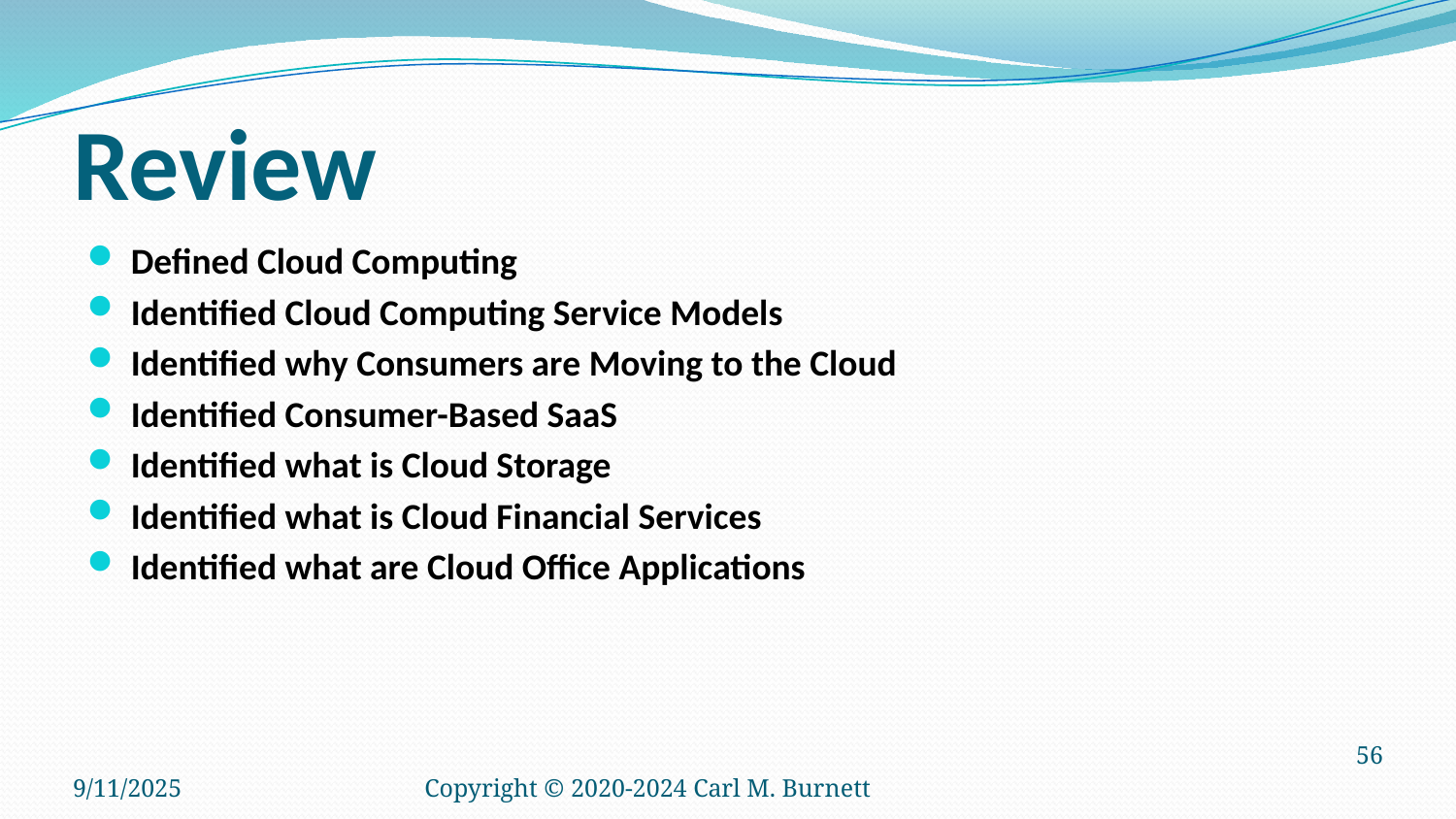

# Review
Defined Cloud Computing
Identified Cloud Computing Service Models
Identified why Consumers are Moving to the Cloud
Identified Consumer-Based SaaS
Identified what is Cloud Storage
Identified what is Cloud Financial Services
Identified what are Cloud Office Applications
9/11/2025
Copyright © 2020-2024 Carl M. Burnett

56